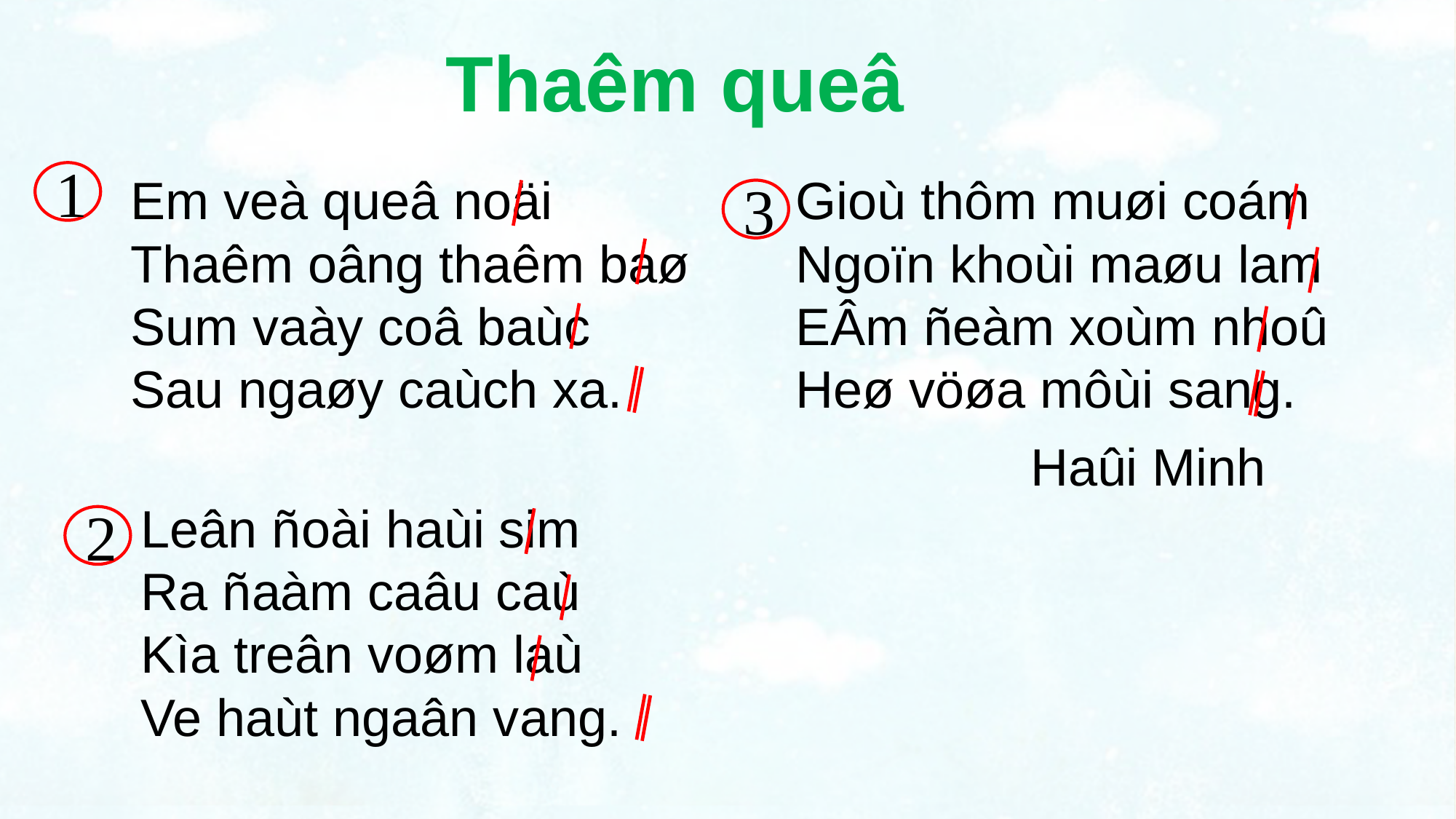

Thaêm queâ
Em veà queâ noäi
Thaêm oâng thaêm baø
Sum vaày coâ baùc
Sau ngaøy caùch xa.
Gioù thôm muøi coám
Ngoïn khoùi maøu lam
EÂm ñeàm xoùm nhoû
Heø vöøa môùi sang.

1
3
Haûi Minh
Leân ñoài haùi sim
Ra ñaàm caâu caù
Kìa treân voøm laù
Ve haùt ngaân vang.
2